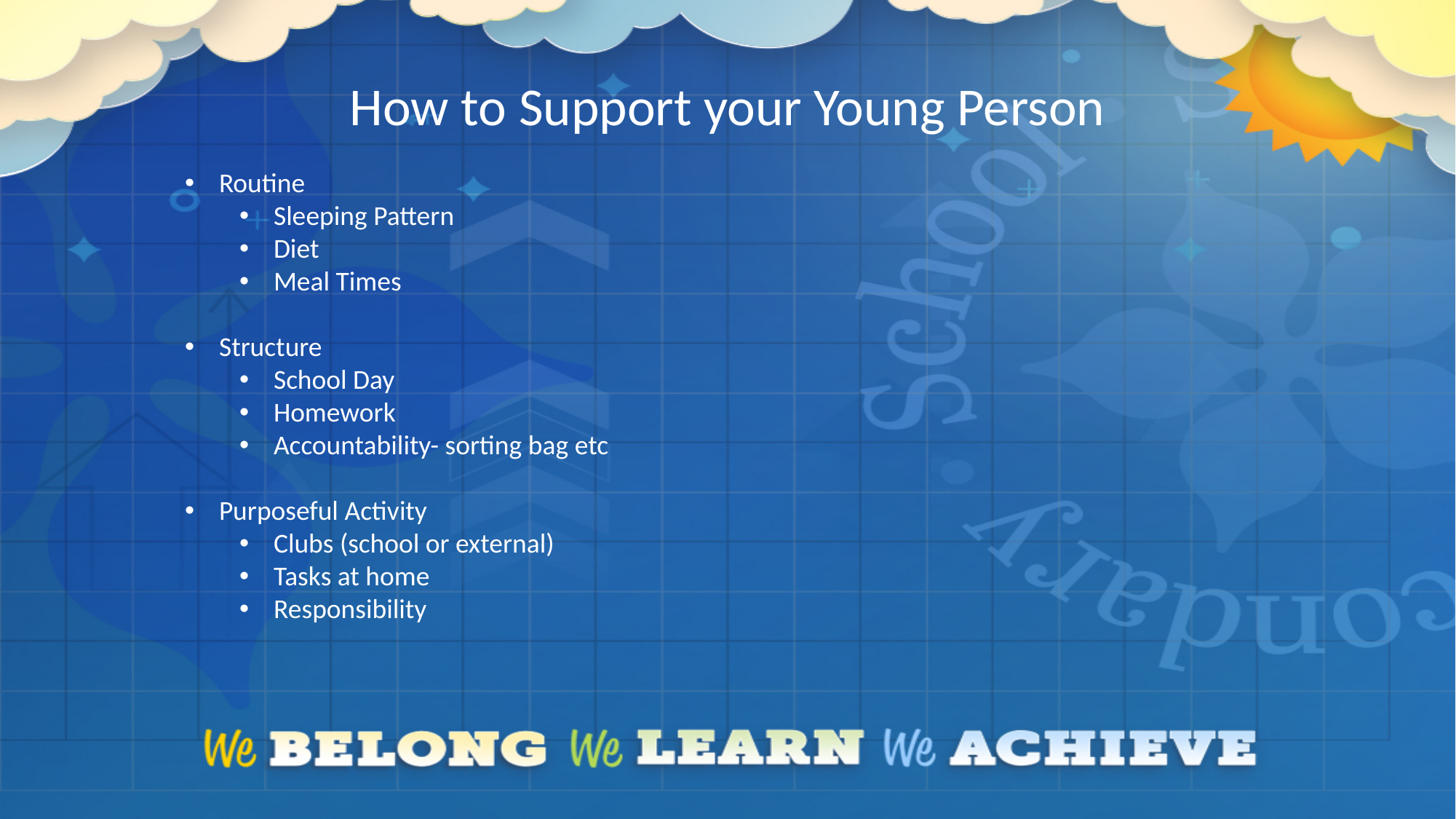

# How to Support your Young Person

Routine
Sleeping Pattern
Diet
Meal Times

Structure
School Day
Homework
Accountability- sorting bag etc

Purposeful Activity
Clubs (school or external)
Tasks at home
Responsibility